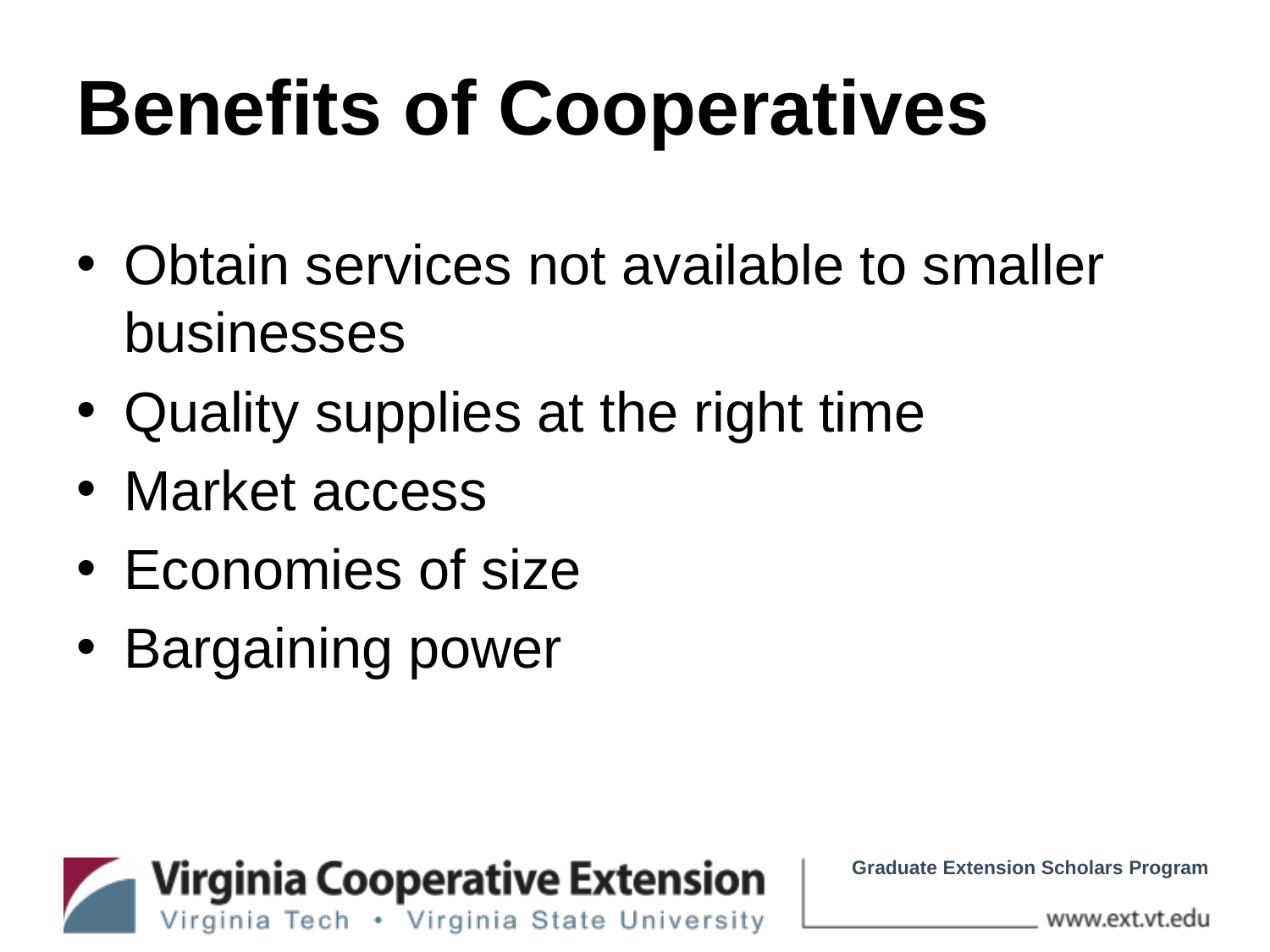

# Benefits of Cooperatives
Obtain services not available to smaller businesses
Quality supplies at the right time
Market access
Economies of size
Bargaining power